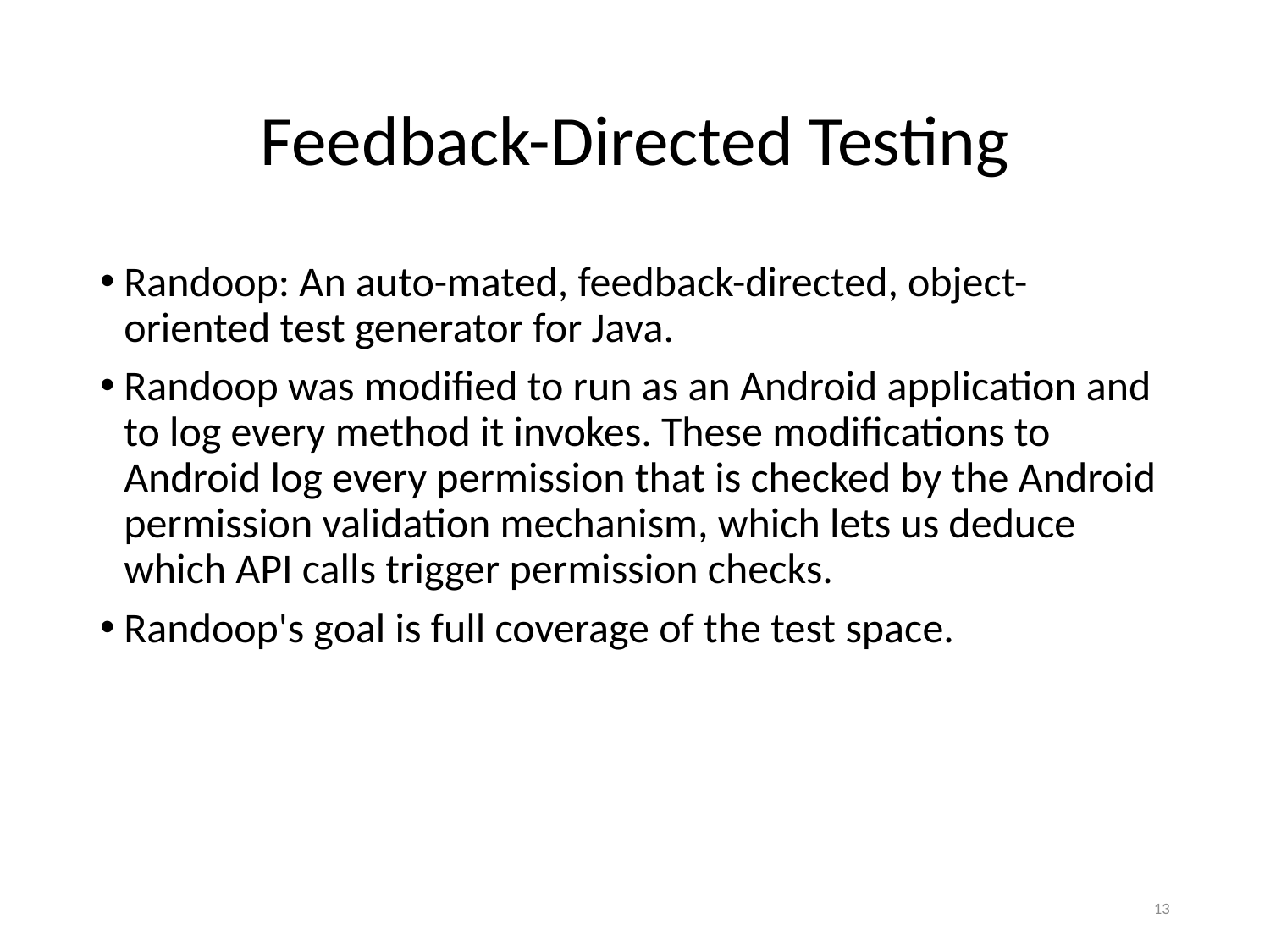

# Feedback-Directed Testing
Randoop: An auto-mated, feedback-directed, object-oriented test generator for Java.
Randoop was modified to run as an Android application and to log every method it invokes. These modifications to Android log every permission that is checked by the Android permission validation mechanism, which lets us deduce which API calls trigger permission checks.
Randoop's goal is full coverage of the test space.

13